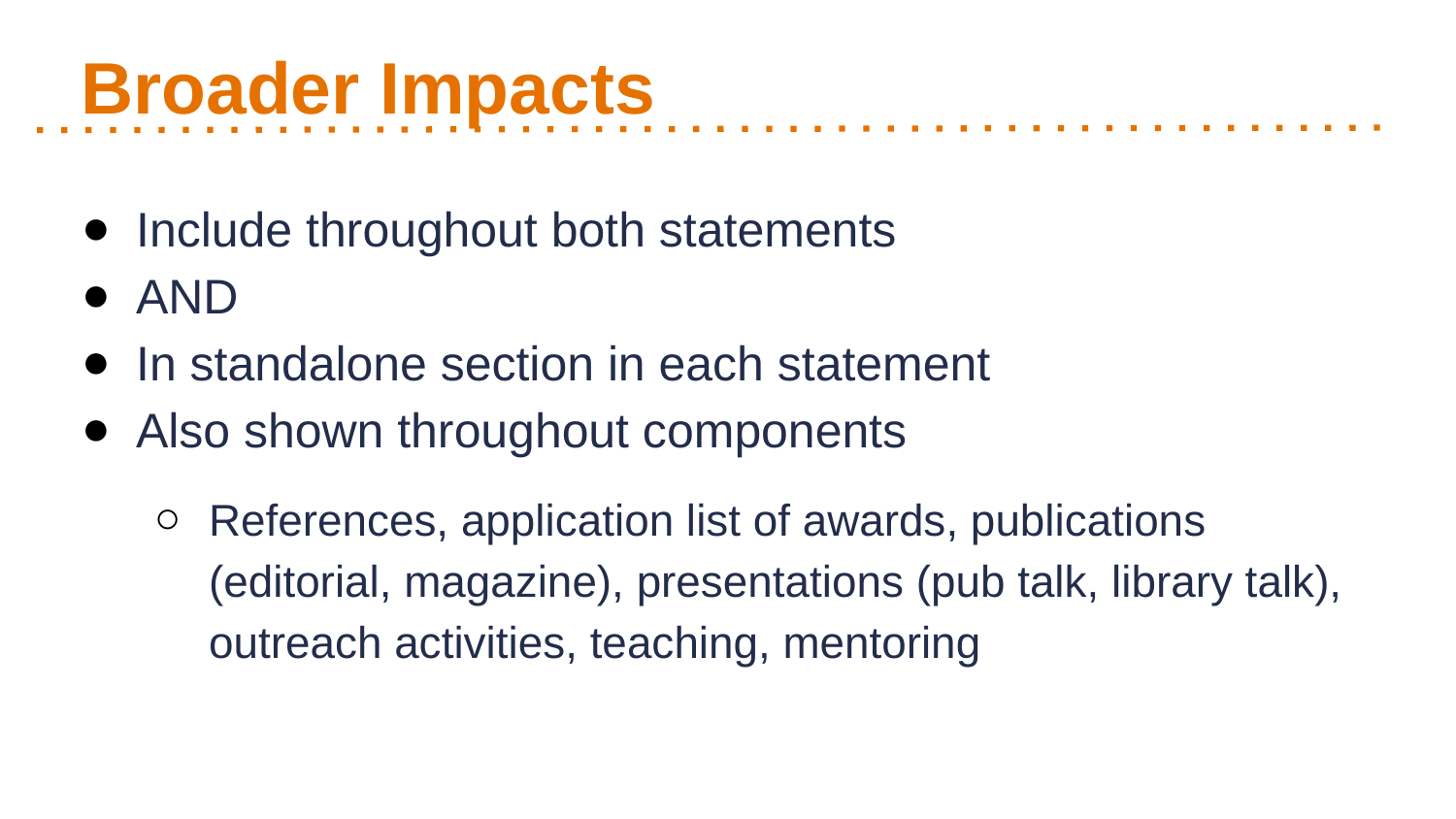

# Broader Impacts
Include throughout both statements
AND
In standalone section in each statement
Also shown throughout components
References, application list of awards, publications (editorial, magazine), presentations (pub talk, library talk), outreach activities, teaching, mentoring